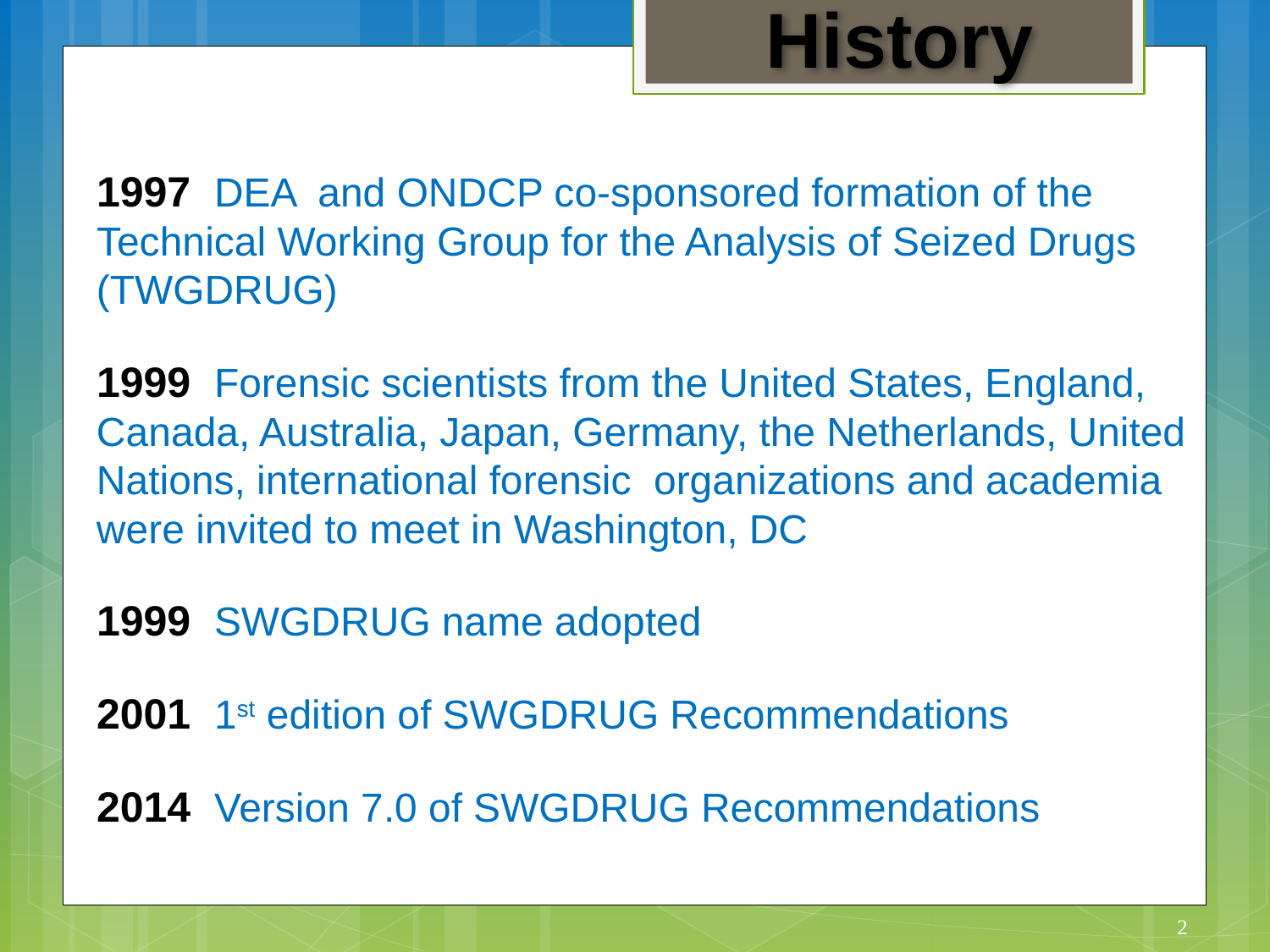

History
1997  DEA  and ONDCP co-sponsored formation of the
Technical Working Group for the Analysis of Seized Drugs (TWGDRUG)

1999  Forensic scientists from the United States, England, Canada, Australia, Japan, Germany, the Netherlands, United Nations, international forensic  organizations and academia were invited to meet in Washington, DC

1999  SWGDRUG name adopted

2001  1st edition of SWGDRUG Recommendations

2014  Version 7.0 of SWGDRUG Recommendations
2